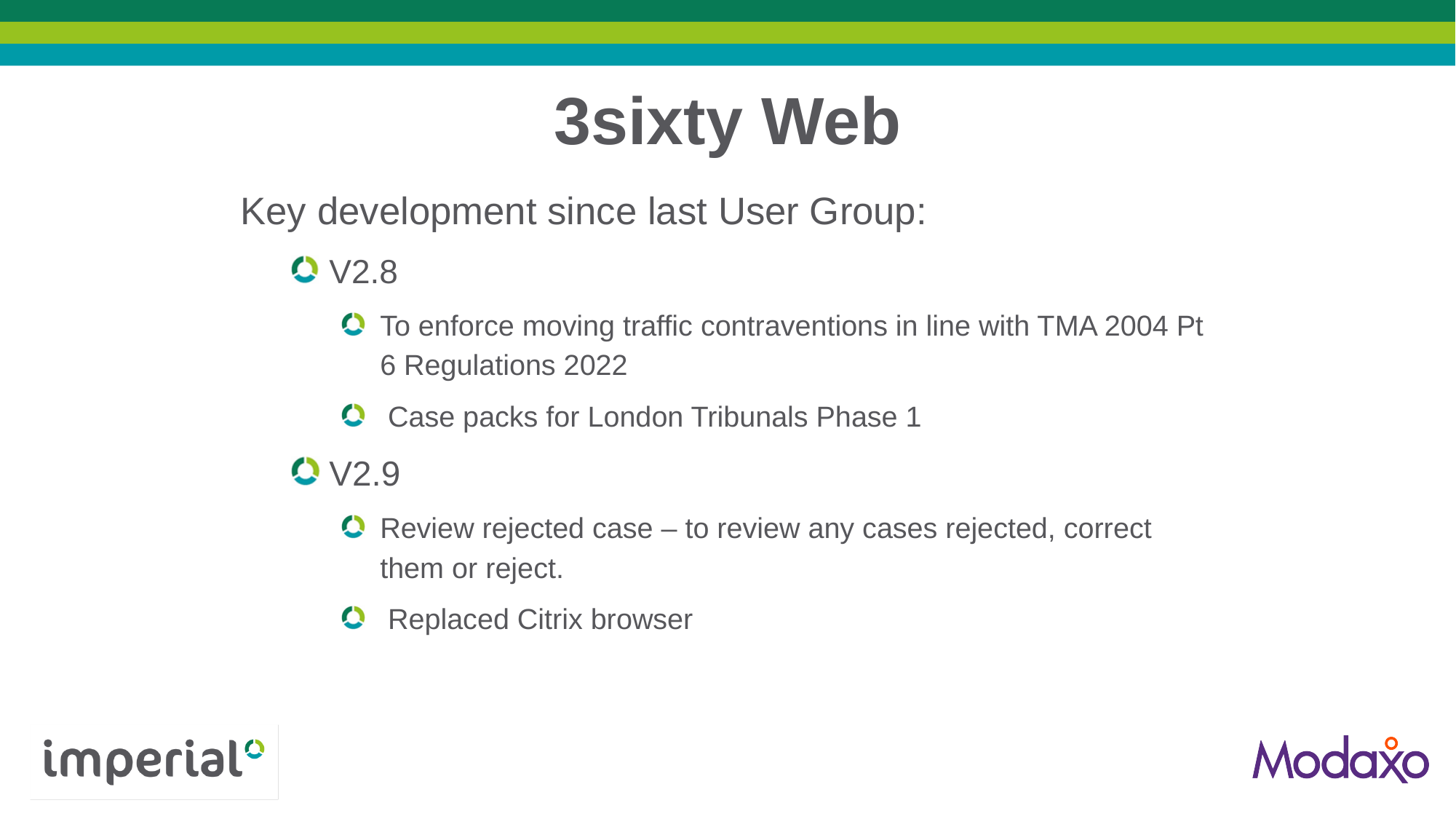

# 3sixty Web
Key development since last User Group:
V2.8
To enforce moving traffic contraventions in line with TMA 2004 Pt 6 Regulations 2022
 Case packs for London Tribunals Phase 1
V2.9
Review rejected case – to review any cases rejected, correct them or reject.
 Replaced Citrix browser